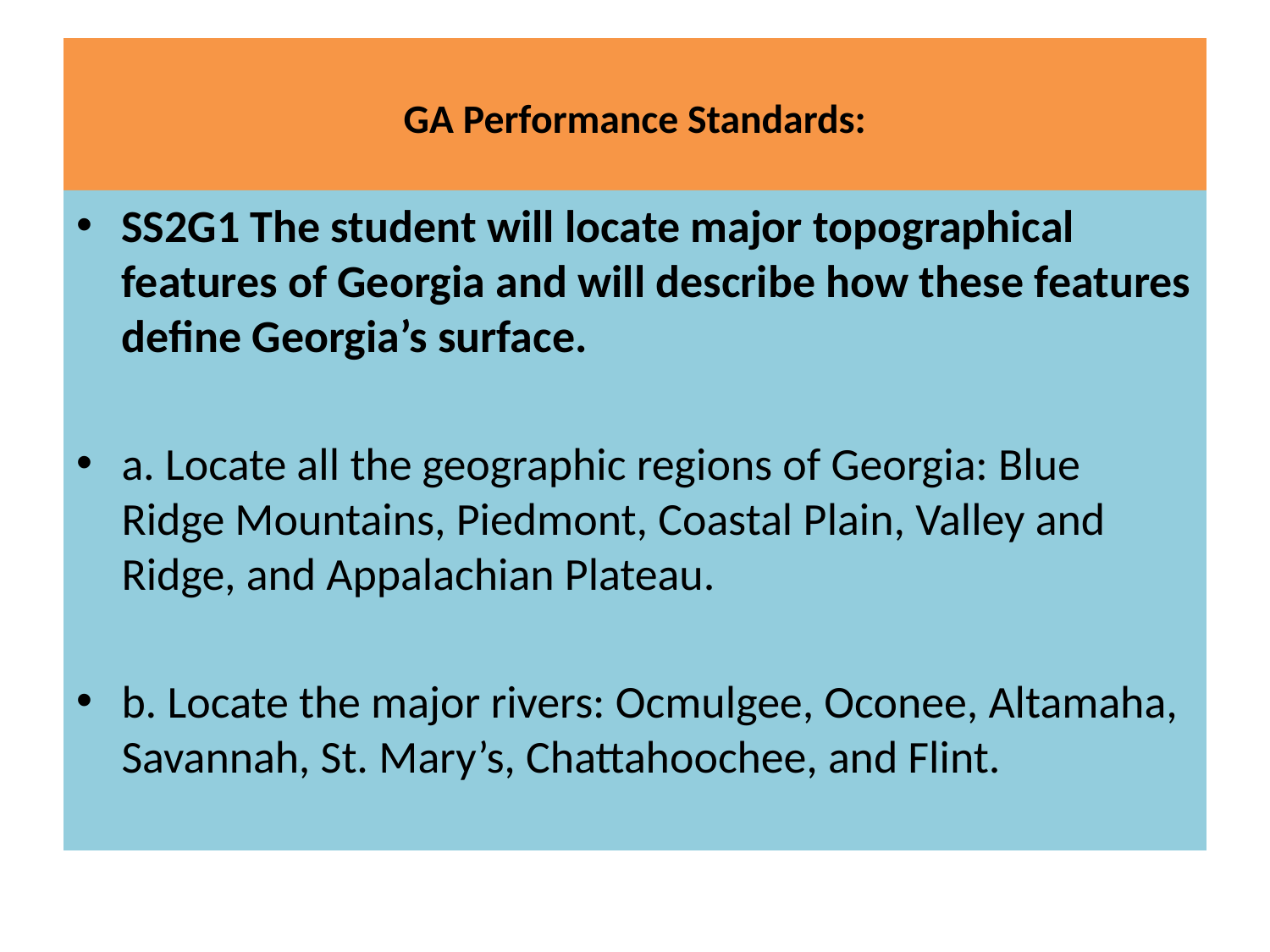

# GA Performance Standards:
SS2G1 The student will locate major topographical features of Georgia and will describe how these features define Georgia’s surface.

a. Locate all the geographic regions of Georgia: Blue Ridge Mountains, Piedmont, Coastal Plain, Valley and Ridge, and Appalachian Plateau.

b. Locate the major rivers: Ocmulgee, Oconee, Altamaha, Savannah, St. Mary’s, Chattahoochee, and Flint.